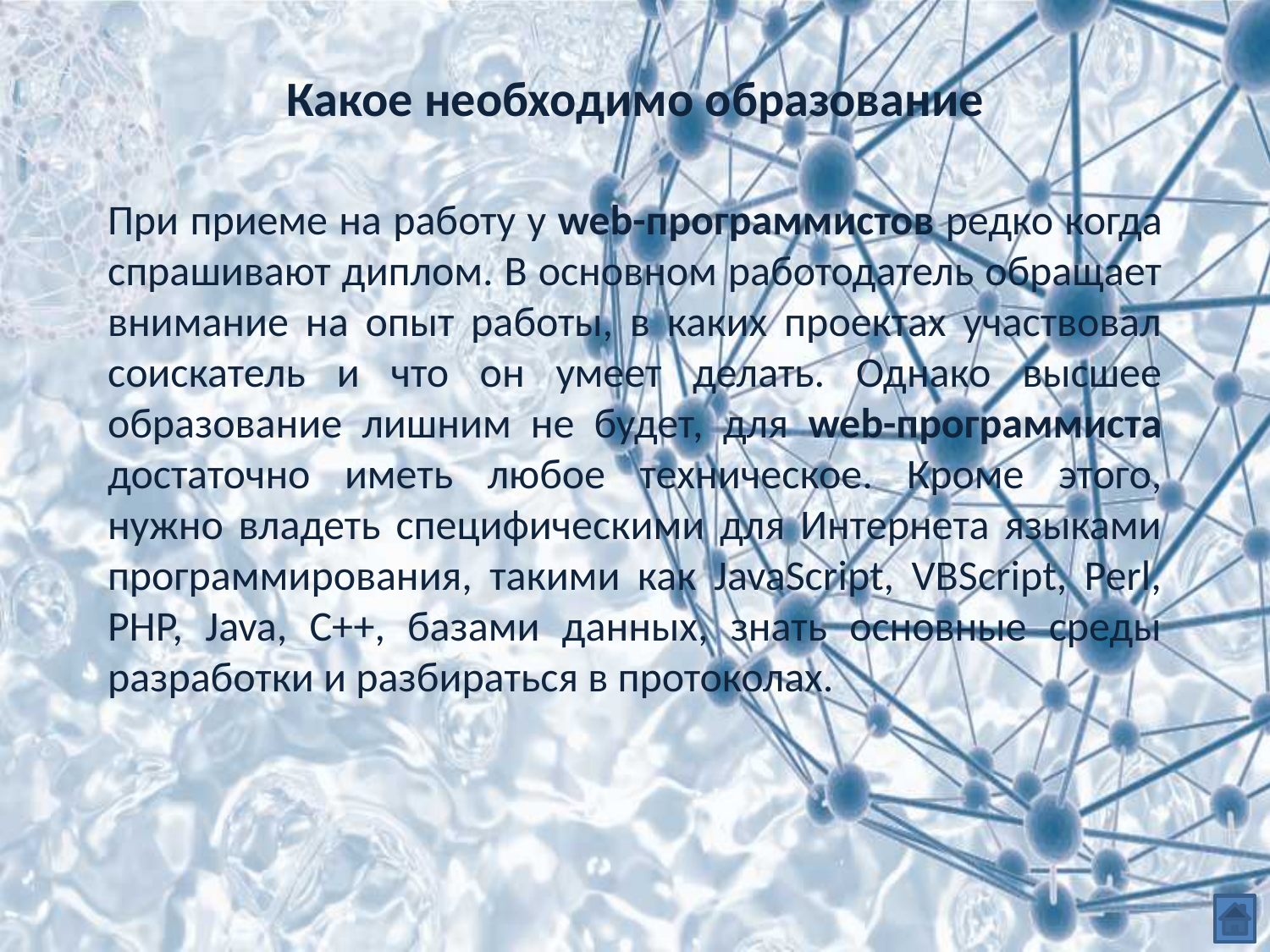

# Какое необходимо образование
При приеме на работу у web-программистов редко когда спрашивают диплом. В основном работодатель обращает внимание на опыт работы, в каких проектах участвовал соискатель и что он умеет делать. Однако высшее образование лишним не будет, для web-программиста достаточно иметь любое техническое. Кроме этого, нужно владеть специфическими для Интернета языками программирования, такими как JavaScript, VBScript, Perl, PHP, Java, C++, базами данных, знать основные среды разработки и разбираться в протоколах.